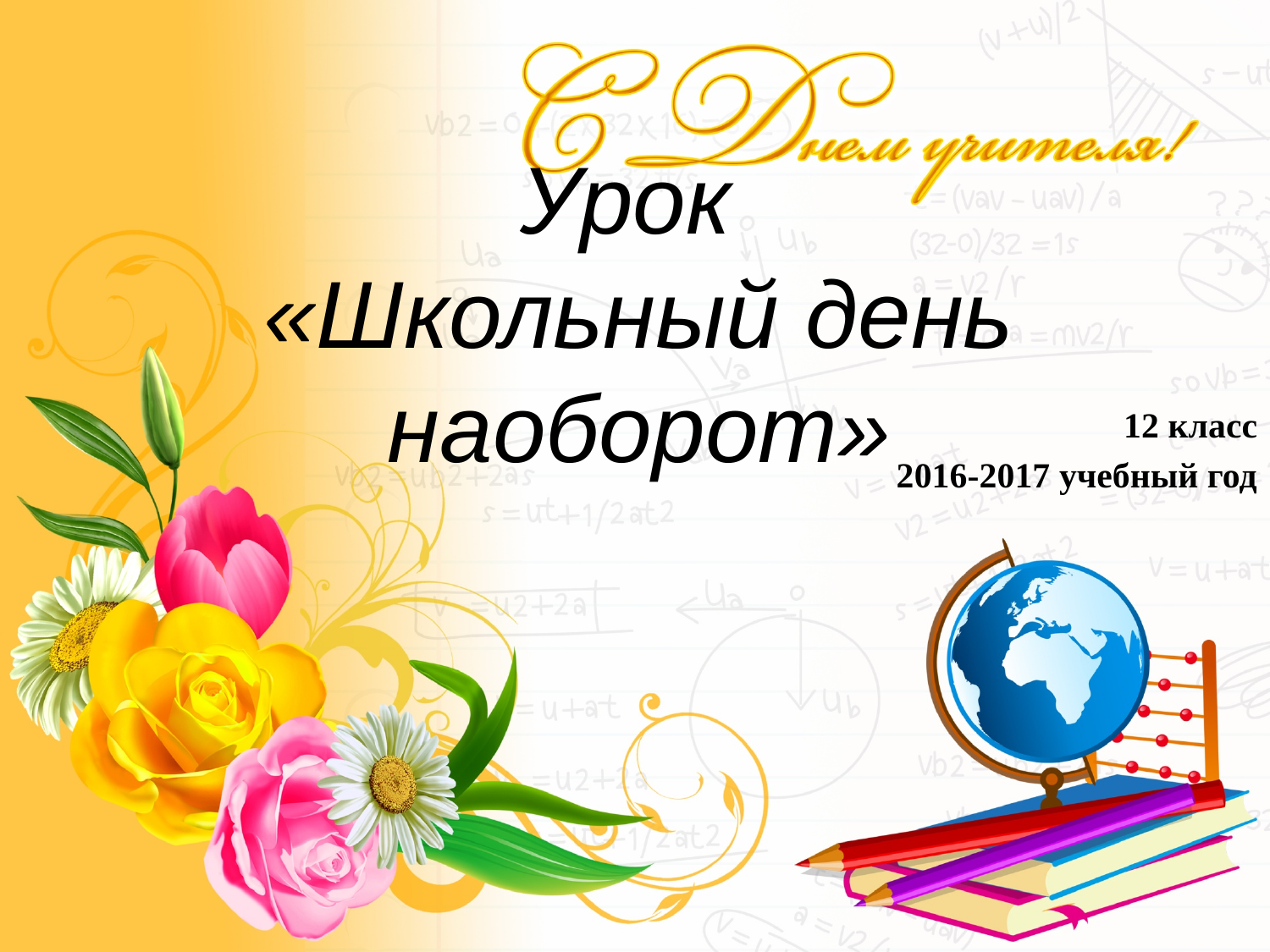

# Урок «Школьный день наоборот»
12 класс
2016-2017 учебный год